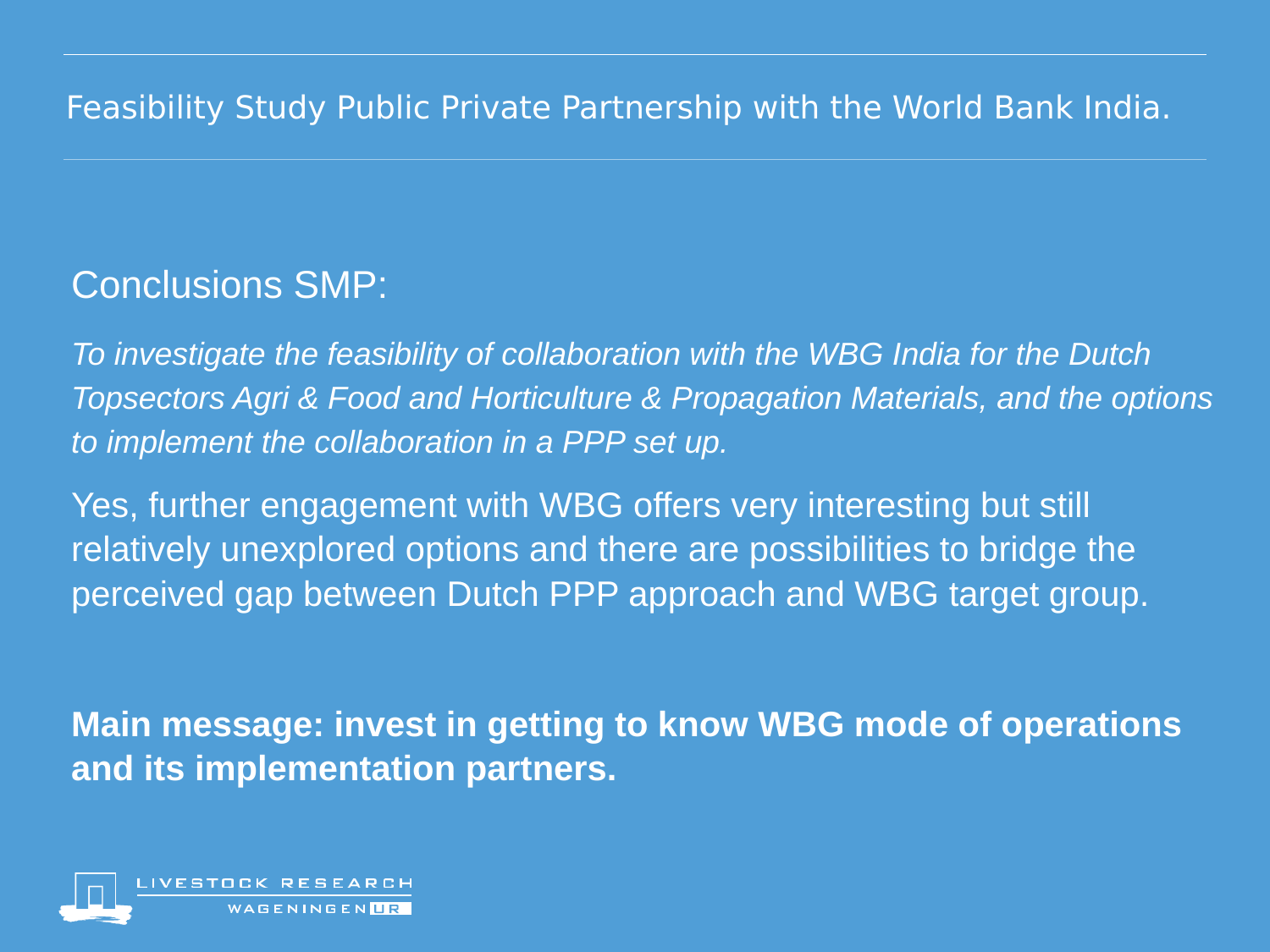

# Feasibility Study Public Private Partnership with the World Bank India.
Conclusions SMP:
To investigate the feasibility of collaboration with the WBG India for the Dutch Topsectors Agri & Food and Horticulture & Propagation Materials, and the options to implement the collaboration in a PPP set up.
Yes, further engagement with WBG offers very interesting but still relatively unexplored options and there are possibilities to bridge the perceived gap between Dutch PPP approach and WBG target group.

Main message: invest in getting to know WBG mode of operations and its implementation partners.